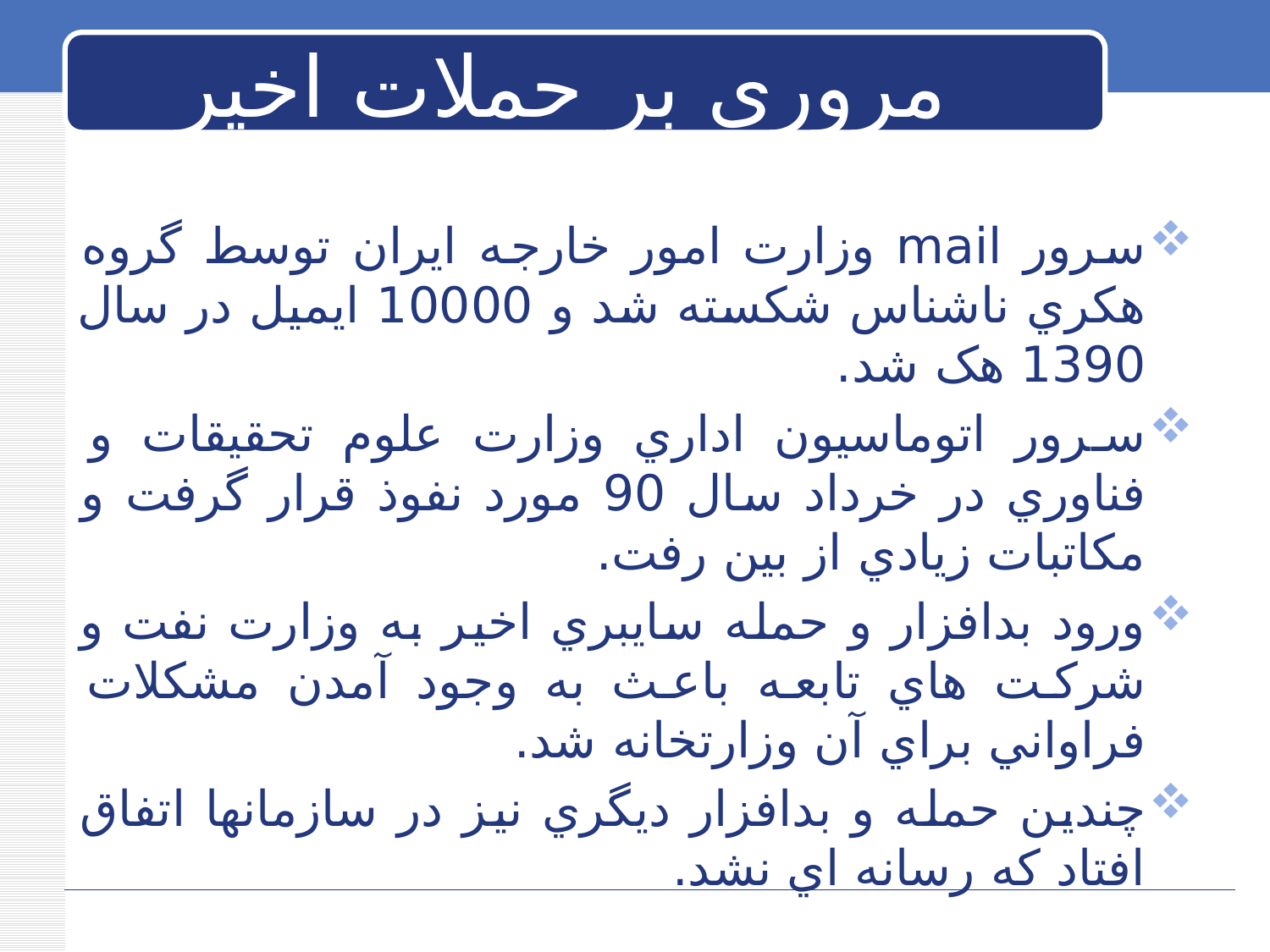

# مروري بر حملات اخير
سرور mail وزارت امور خارجه ايران توسط گروه هکري ناشناس شکسته شد و 10000 ايميل در سال 1390 هک شد.
سرور اتوماسيون اداري وزارت علوم تحقيقات و فناوري در خرداد سال 90 مورد نفوذ قرار گرفت و مكاتبات زيادي از بين رفت.
ورود بدافزار و حمله سايبري اخير به وزارت نفت و شركت هاي تابعه باعث به وجود آمدن مشكلات فراواني براي آن وزارتخانه شد.
چندين حمله و بدافزار ديگري نيز در سازمانها اتفاق افتاد كه رسانه اي نشد.